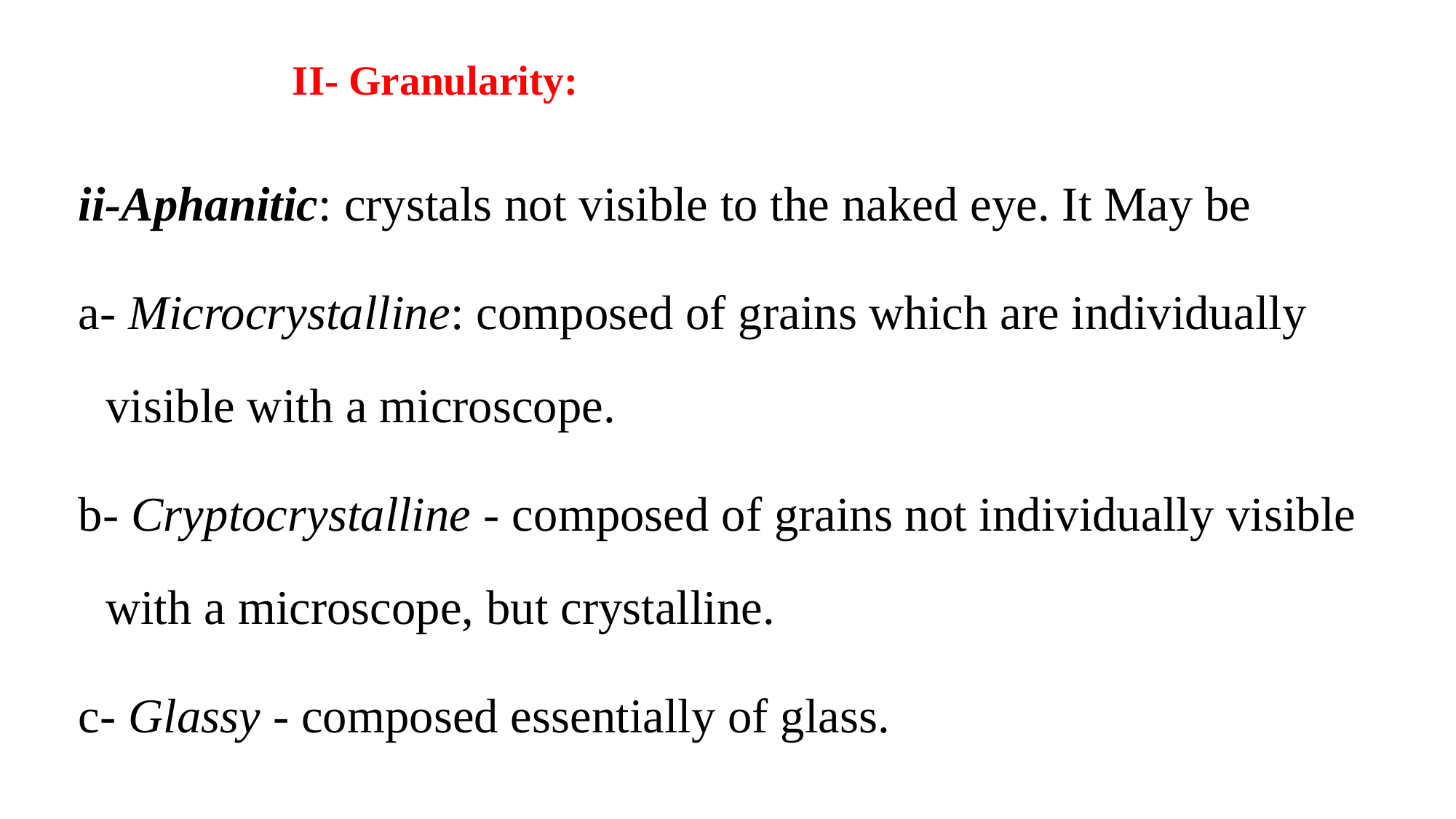

# II- Granularity:
ii-Aphanitic: crystals not visible to the naked eye. It May be
a- Microcrystalline: composed of grains which are individually visible with a microscope.
b- Cryptocrystalline - composed of grains not individually visible with a microscope, but crystalline.
c- Glassy - composed essentially of glass.